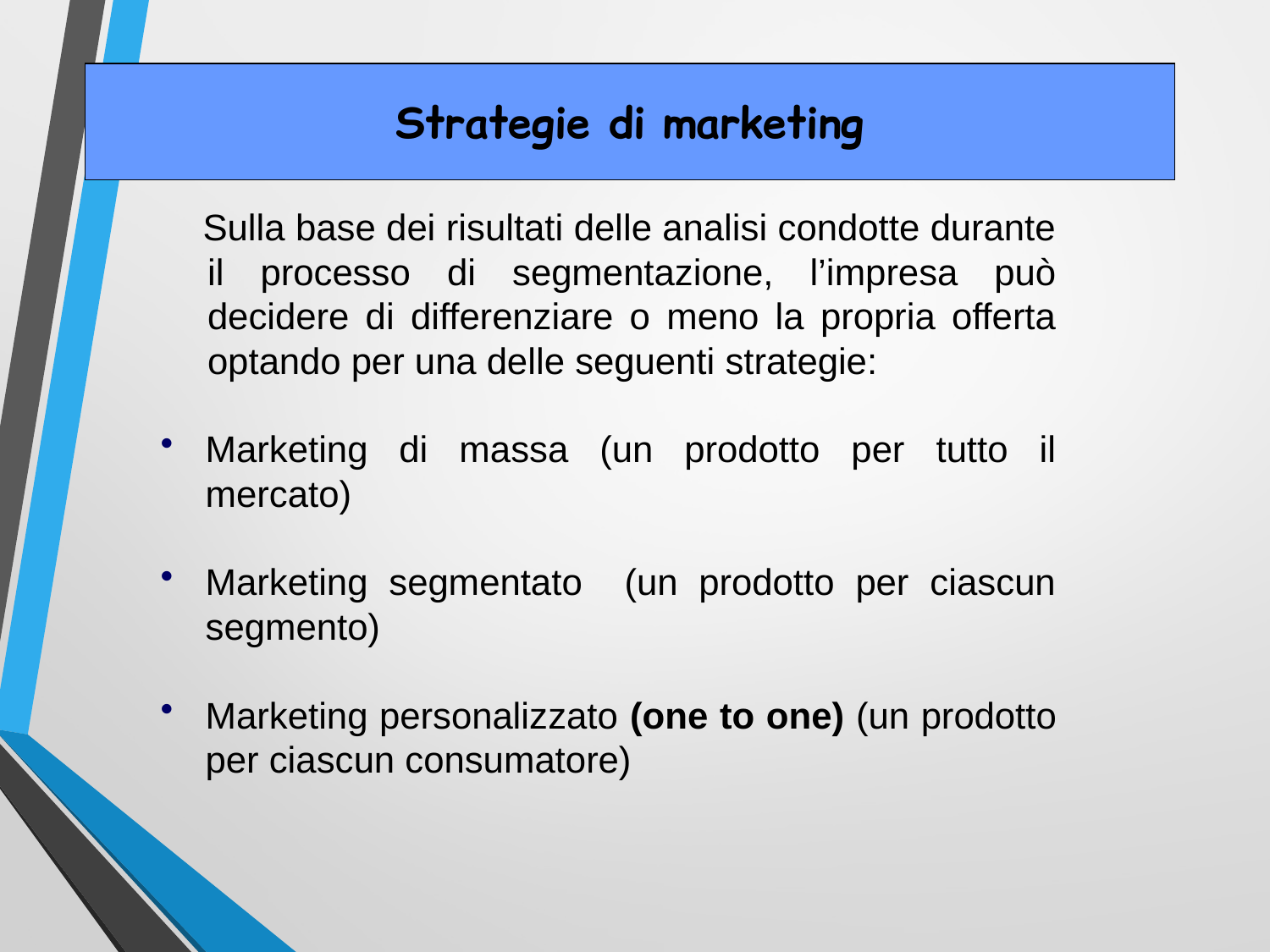

Strategie di marketing
    Sulla base dei risultati delle analisi condotte durante il processo di segmentazione, l’impresa può decidere di differenziare o meno la propria offerta optando per una delle seguenti strategie:
Marketing di massa (un prodotto per tutto il mercato)
Marketing segmentato  (un prodotto per ciascun segmento)
Marketing personalizzato (one to one) (un prodotto per ciascun consumatore)